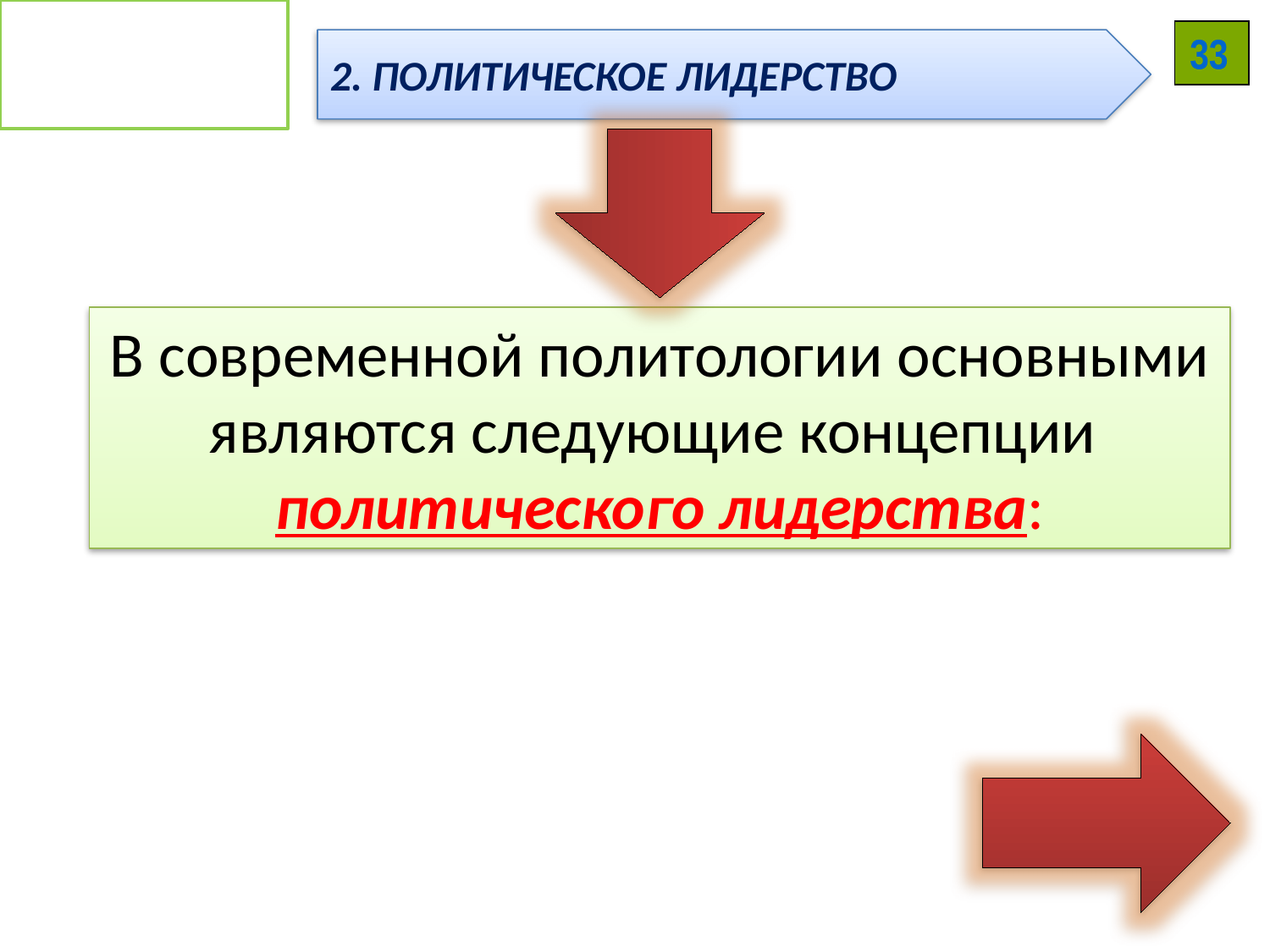

2. ПОЛИТИЧЕСКОЕ ЛИДЕРСТВО
33

В современной политологии основными являются следующие концепции  политического лидерства: